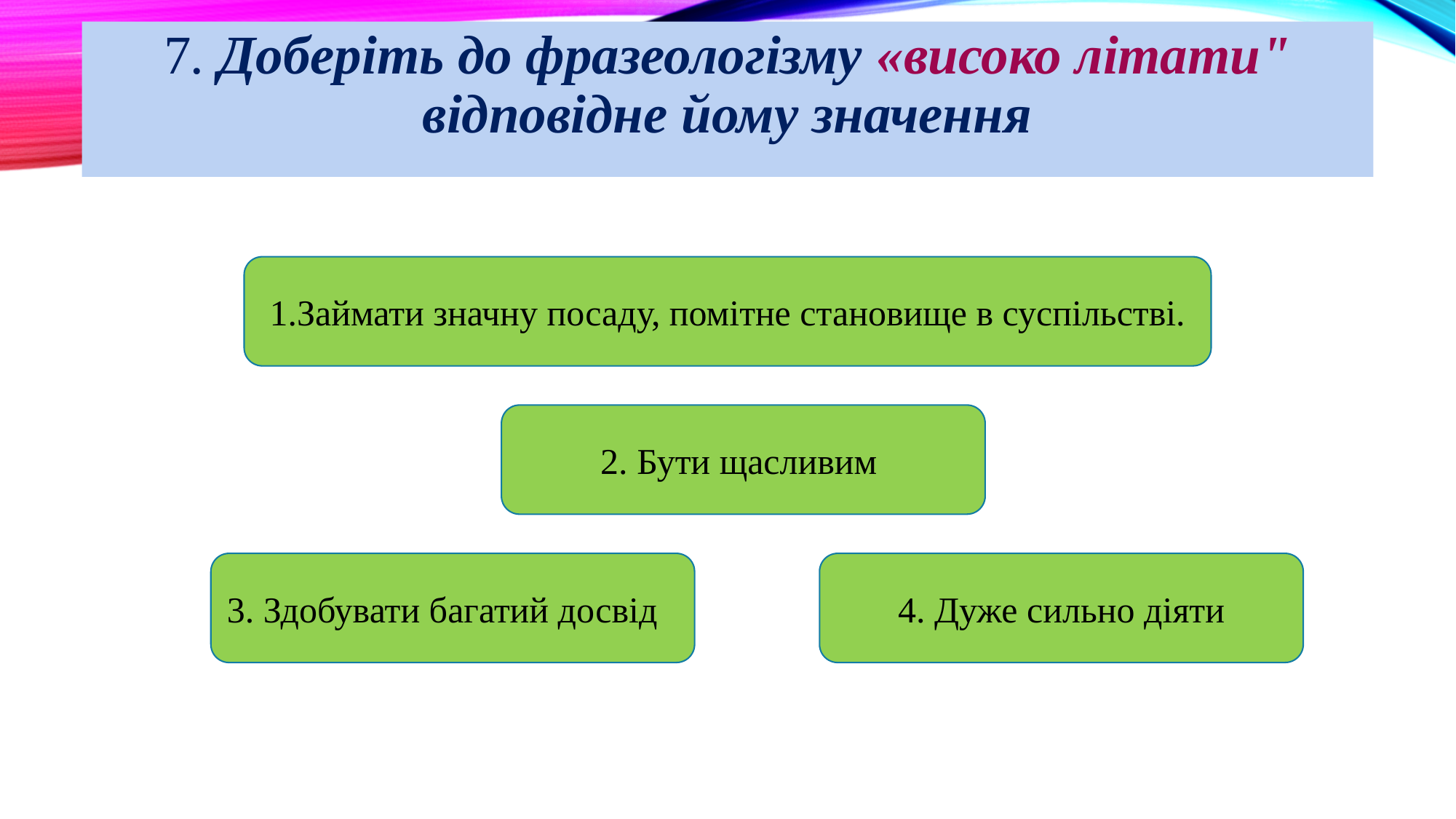

7. Доберіть до фразеологізму «високо літати" відповідне йому значення

1.Займати значну посаду, помітне становище в суспільстві.
2. Бути щасливим
3. Здобувати багатий досвід
4. Дуже сильно діяти